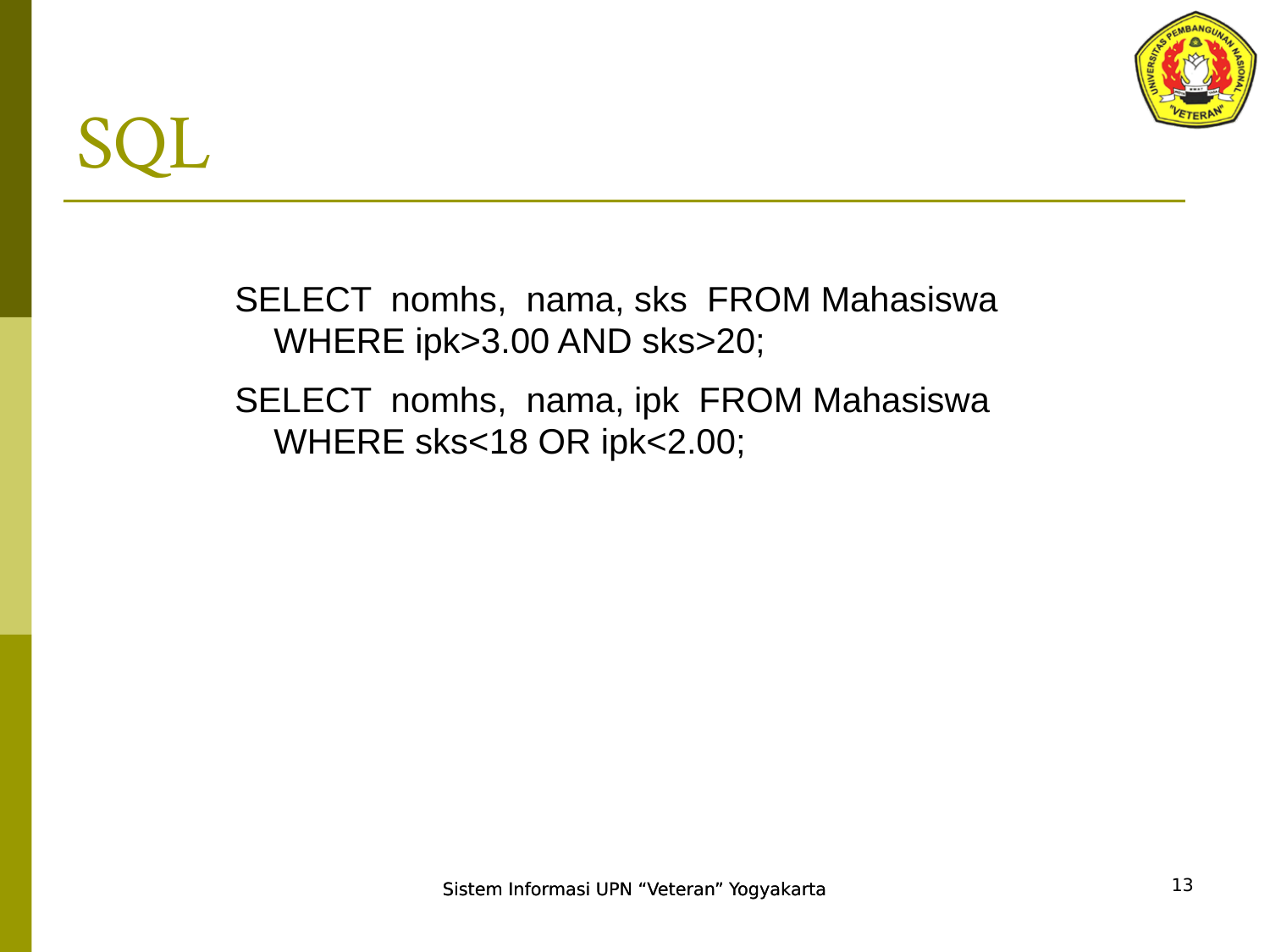

# SQL
SELECT  nomhs,  nama, sks  FROM Mahasiswa
    WHERE ipk>3.00 AND sks>20;
SELECT  nomhs,  nama, ipk  FROM Mahasiswa
    WHERE sks<18 OR ipk<2.00;
13